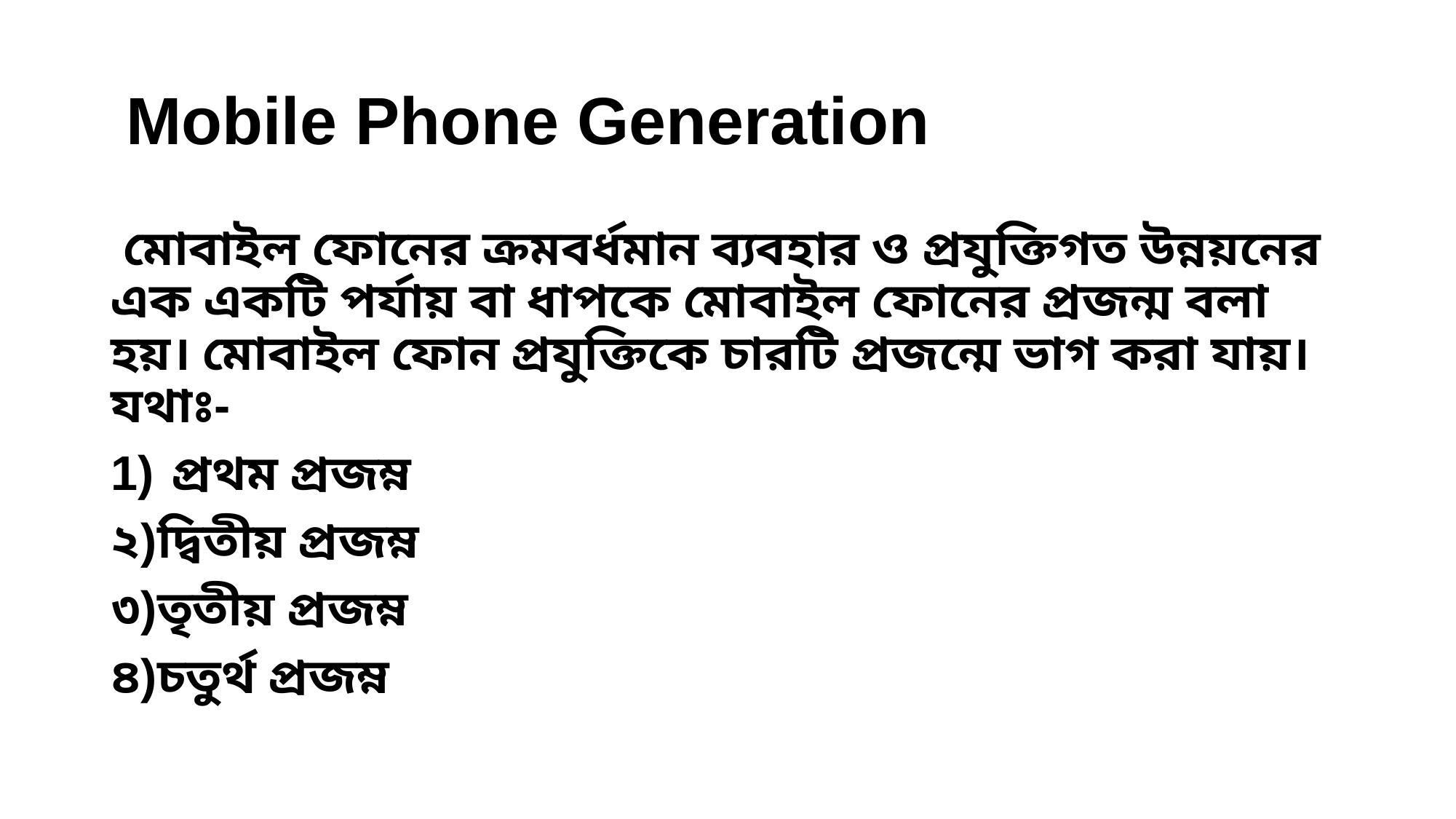

# Mobile Phone Generation
 মোবাইল ফোনের ক্রমবর্ধমান ব্যবহার ও প্রযুক্তিগত উন্নয়নের এক একটি পর্যায় বা ধাপকে মোবাইল ফোনের প্রজন্ম বলা হয়। মোবাইল ফোন প্রযুক্তিকে চারটি প্রজন্মে ভাগ করা যায়। যথাঃ-
প্রথম প্রজম্ন
২)দ্বিতীয় প্রজম্ন
৩)তৃতীয় প্রজম্ন
৪)চতুর্থ প্রজম্ন